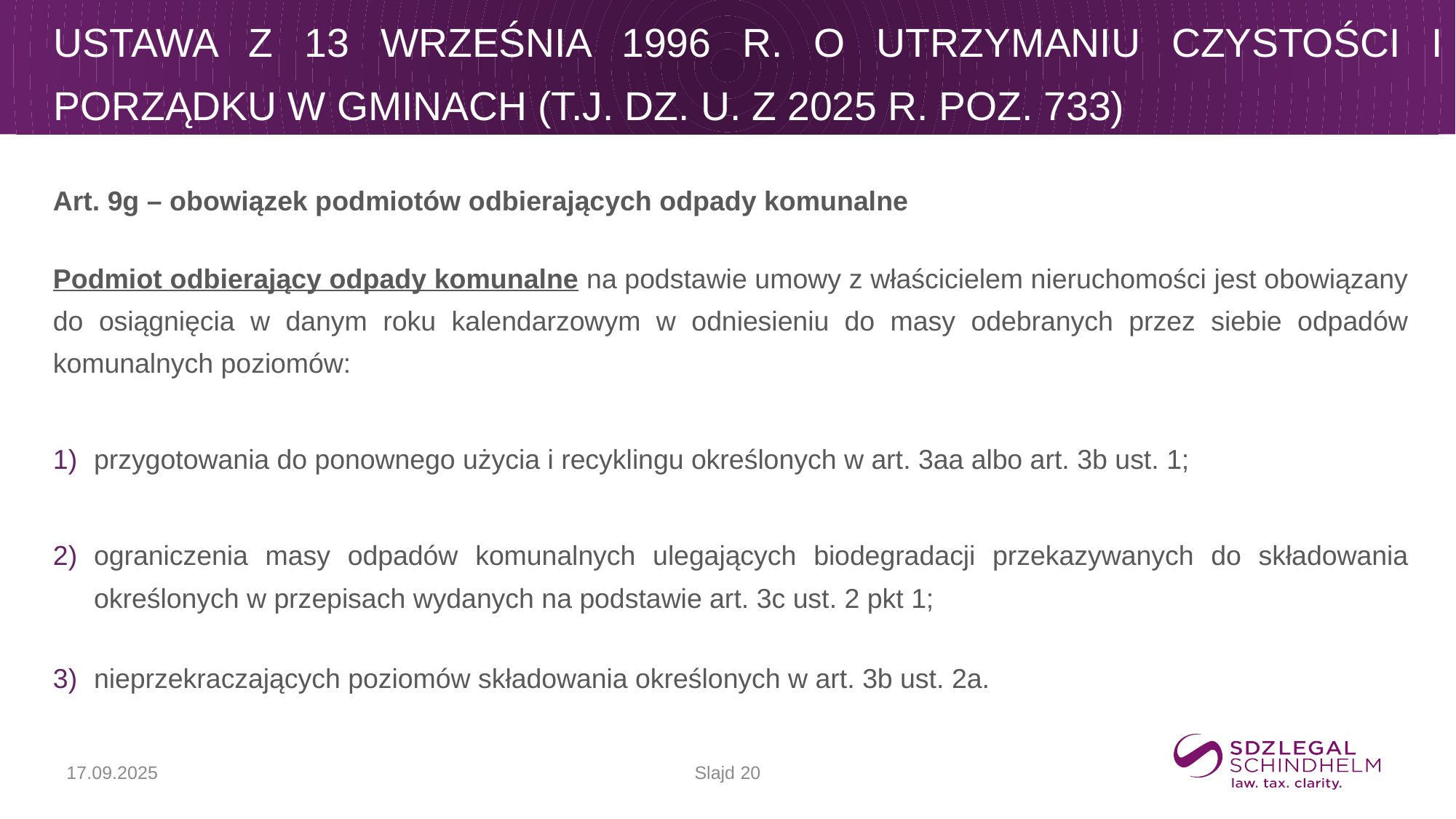

# Ustawa z 13 września 1996 r. o utrzymaniu czystości i porządku w gminach (t.j. Dz. U. z 2025 r. poz. 733)
Art. 9g – obowiązek podmiotów odbierających odpady komunalne

Podmiot odbierający odpady komunalne na podstawie umowy z właścicielem nieruchomości jest obowiązany do osiągnięcia w danym roku kalendarzowym w odniesieniu do masy odebranych przez siebie odpadów komunalnych poziomów:

przygotowania do ponownego użycia i recyklingu określonych w art. 3aa albo art. 3b ust. 1;

ograniczenia masy odpadów komunalnych ulegających biodegradacji przekazywanych do składowania określonych w przepisach wydanych na podstawie art. 3c ust. 2 pkt 1;

nieprzekraczających poziomów składowania określonych w art. 3b ust. 2a.
Slajd 20
17.09.2025